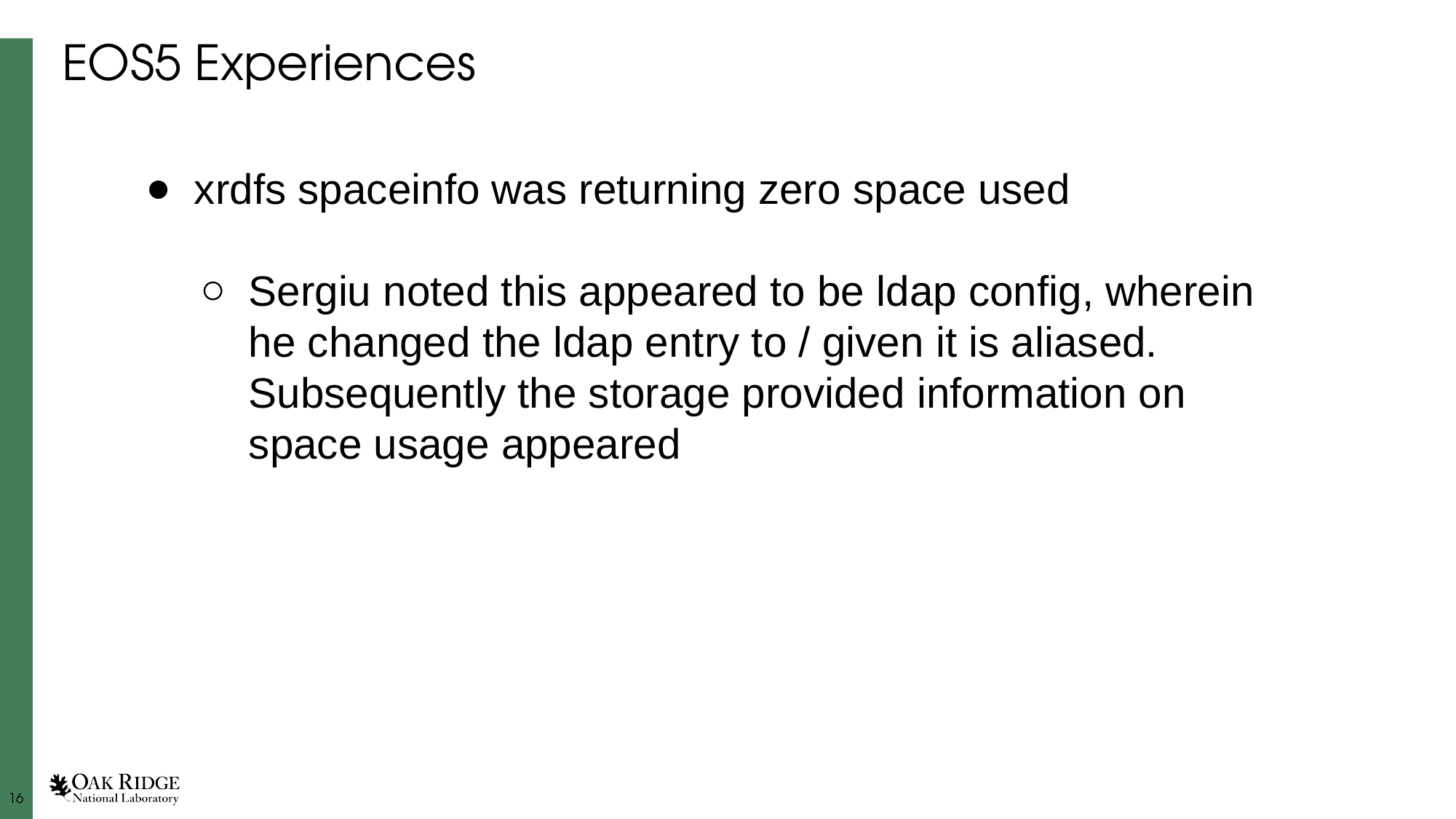

# EOS5 Experiences
xrdfs spaceinfo was returning zero space used
Sergiu noted this appeared to be ldap config, wherein he changed the ldap entry to / given it is aliased. Subsequently the storage provided information on space usage appeared